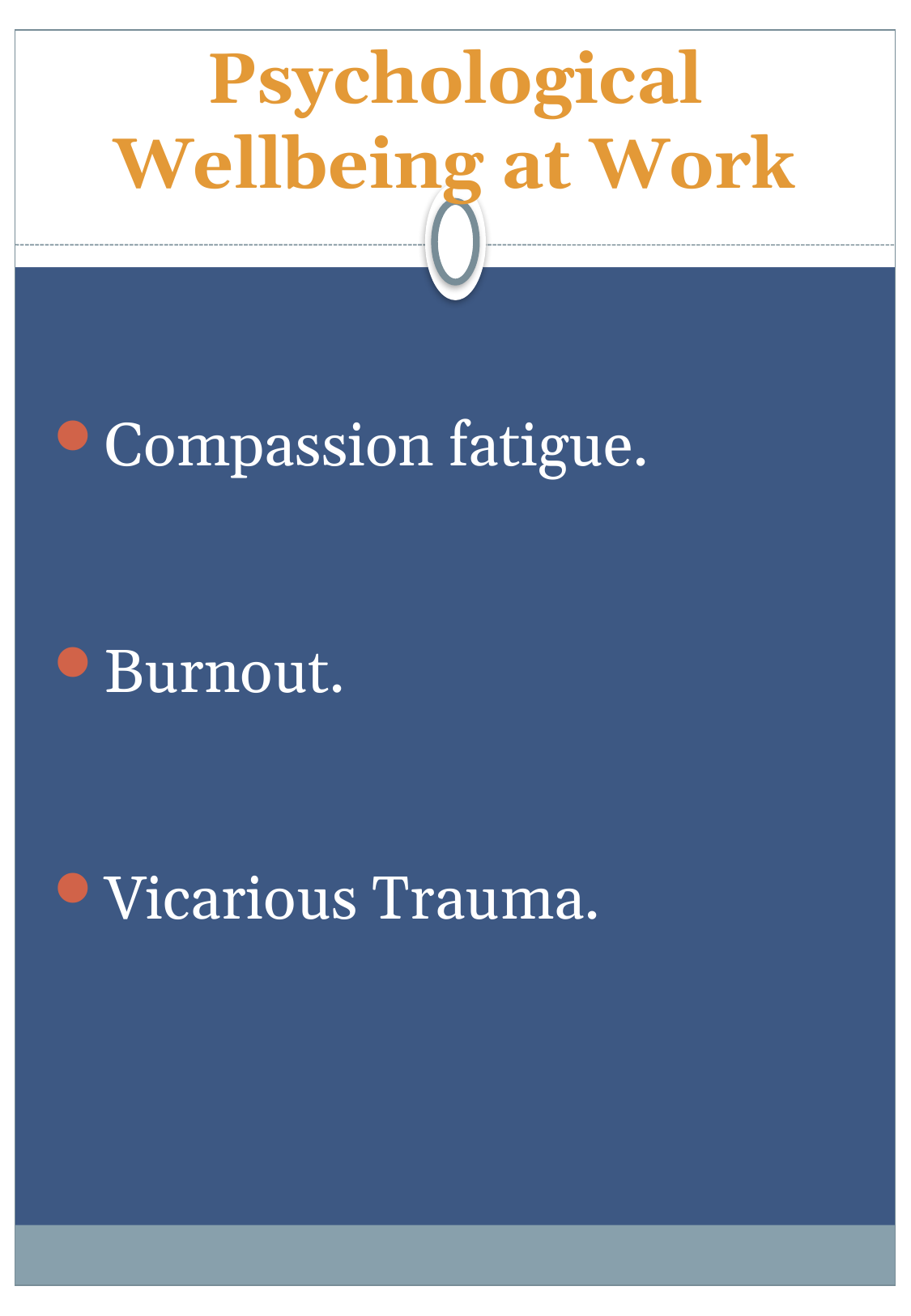

# Psychological Wellbeing at Work

Compassion fatigue.
Burnout.
Vicarious Trauma.